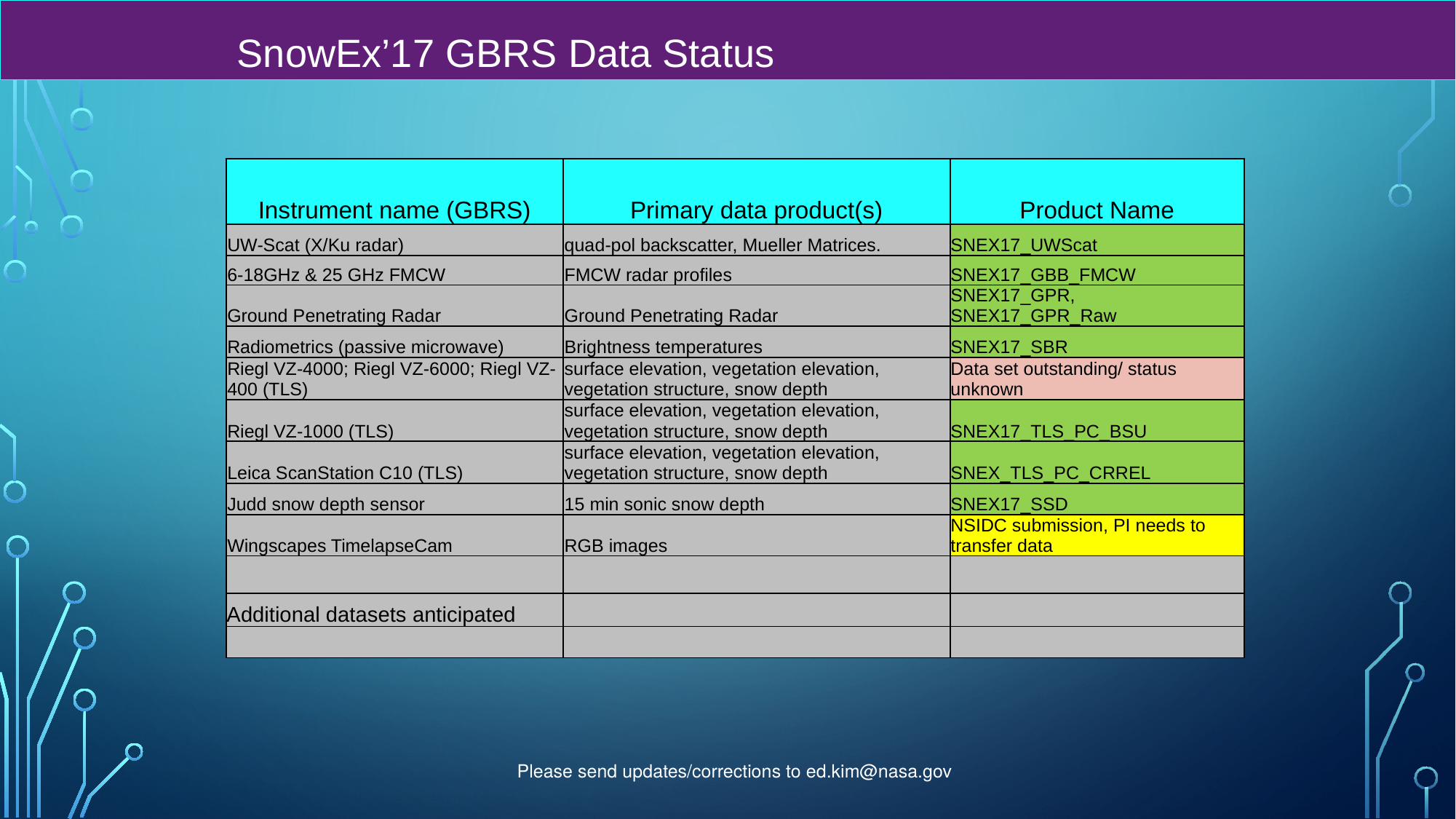

SnowEx’17 GBRS Data Status
| Instrument name (GBRS) | Primary data product(s) | Product Name |
| --- | --- | --- |
| UW-Scat (X/Ku radar) | quad-pol backscatter, Mueller Matrices. | SNEX17\_UWScat |
| 6-18GHz & 25 GHz FMCW | FMCW radar profiles | SNEX17\_GBB\_FMCW |
| Ground Penetrating Radar | Ground Penetrating Radar | SNEX17\_GPR, SNEX17\_GPR\_Raw |
| Radiometrics (passive microwave) | Brightness temperatures | SNEX17\_SBR |
| Riegl VZ-4000; Riegl VZ-6000; Riegl VZ-400 (TLS) | surface elevation, vegetation elevation, vegetation structure, snow depth | Data set outstanding/ status unknown |
| Riegl VZ-1000 (TLS) | surface elevation, vegetation elevation, vegetation structure, snow depth | SNEX17\_TLS\_PC\_BSU |
| Leica ScanStation C10 (TLS) | surface elevation, vegetation elevation, vegetation structure, snow depth | SNEX\_TLS\_PC\_CRREL |
| Judd snow depth sensor | 15 min sonic snow depth | SNEX17\_SSD |
| Wingscapes TimelapseCam | RGB images | NSIDC submission, PI needs to transfer data |
|  |  |  |
| Additional datasets anticipated |  |  |
|  |  |  |
Please send updates/corrections to ed.kim@nasa.gov